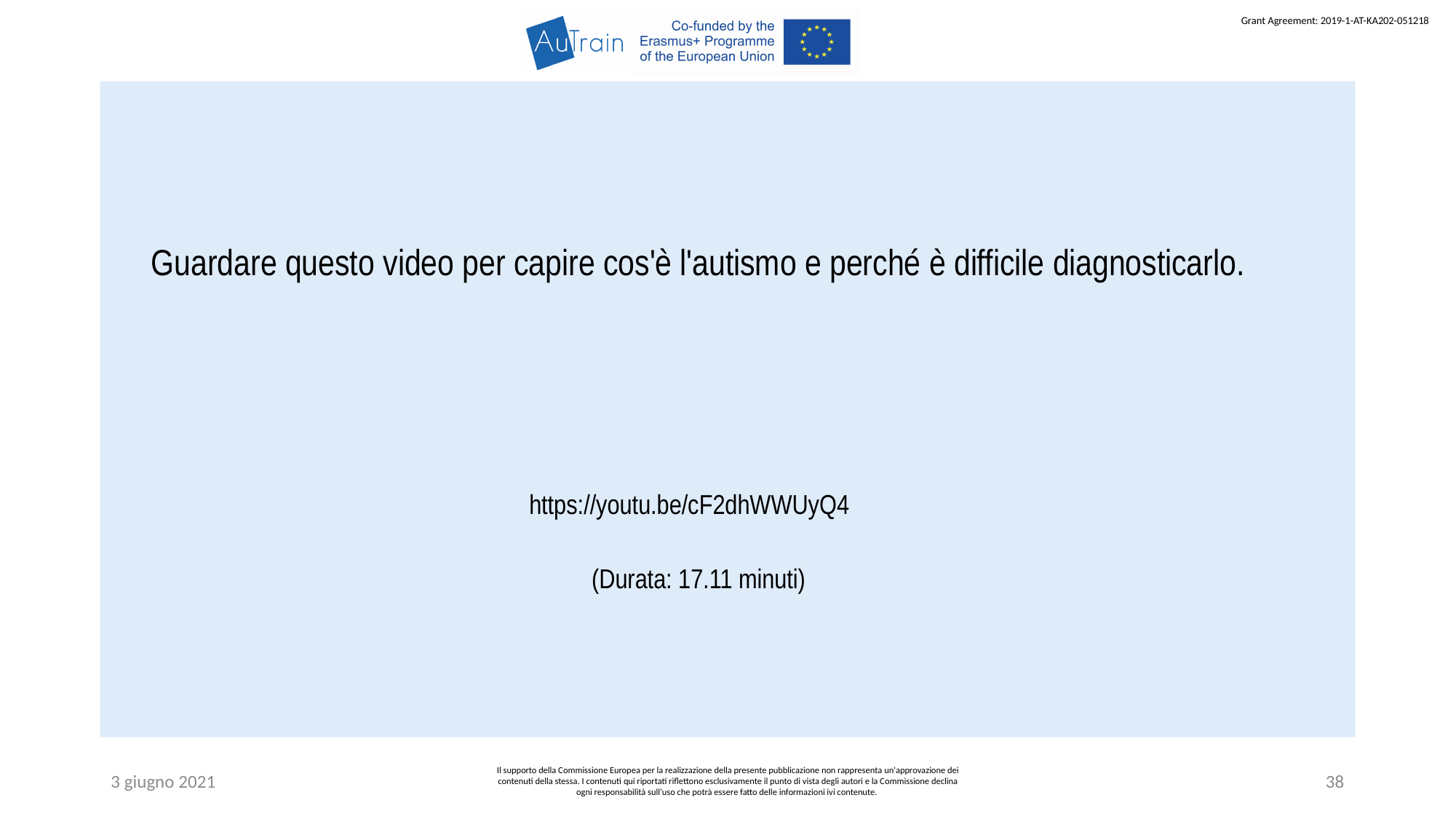

Guardare questo video per capire cos'è l'autismo e perché è difficile diagnosticarlo.

https://youtu.be/cF2dhWWUyQ4
(Durata: 17.11 minuti)

3 giugno 2021
Il supporto della Commissione Europea per la realizzazione della presente pubblicazione non rappresenta un'approvazione dei contenuti della stessa. I contenuti qui riportati riflettono esclusivamente il punto di vista degli autori e la Commissione declina ogni responsabilità sull’uso che potrà essere fatto delle informazioni ivi contenute.
38